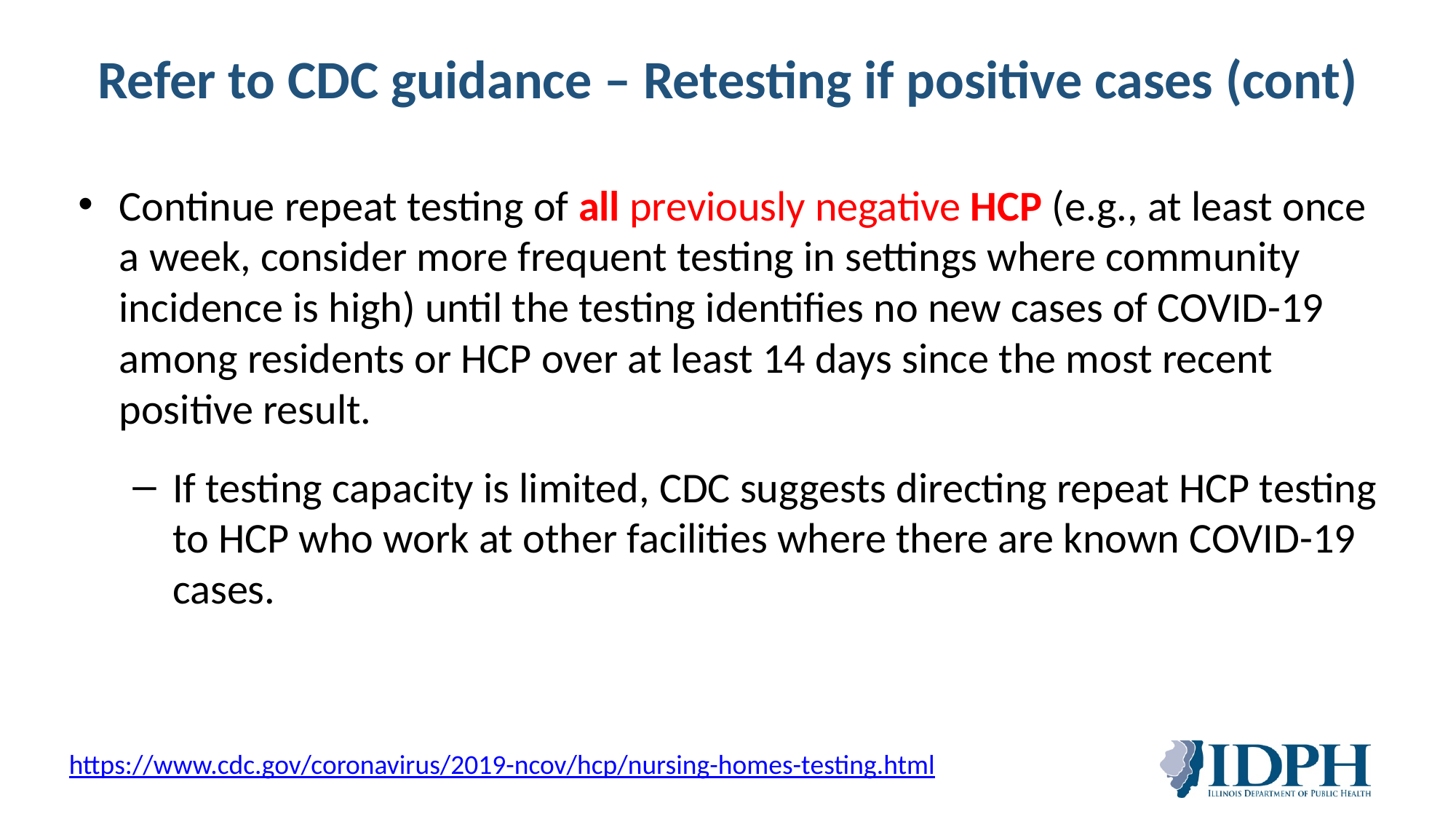

# Refer to CDC guidance – Retesting if positive cases (cont)
Continue repeat testing of all previously negative HCP (e.g., at least once a week, consider more frequent testing in settings where community incidence is high) until the testing identifies no new cases of COVID-19 among residents or HCP over at least 14 days since the most recent positive result.
If testing capacity is limited, CDC suggests directing repeat HCP testing to HCP who work at other facilities where there are known COVID-19 cases.

https://www.cdc.gov/coronavirus/2019-ncov/hcp/nursing-homes-testing.html